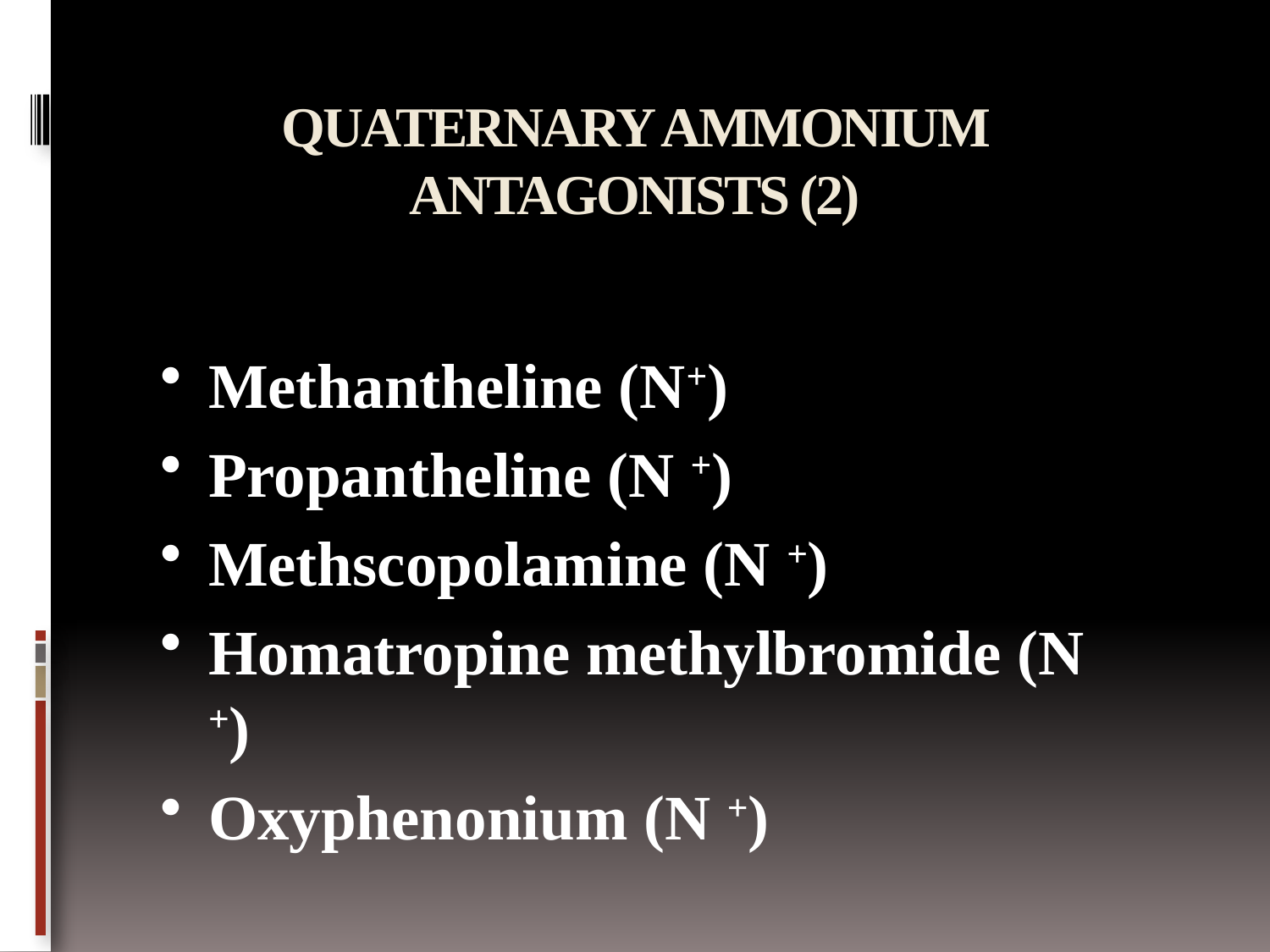

# QUATERNARY AMMONIUM ANTAGONISTS (2)
Methantheline (N+)
Propantheline (N +)
Methscopolamine (N +)
Homatropine methylbromide (N +)
Oxyphenonium (N +)